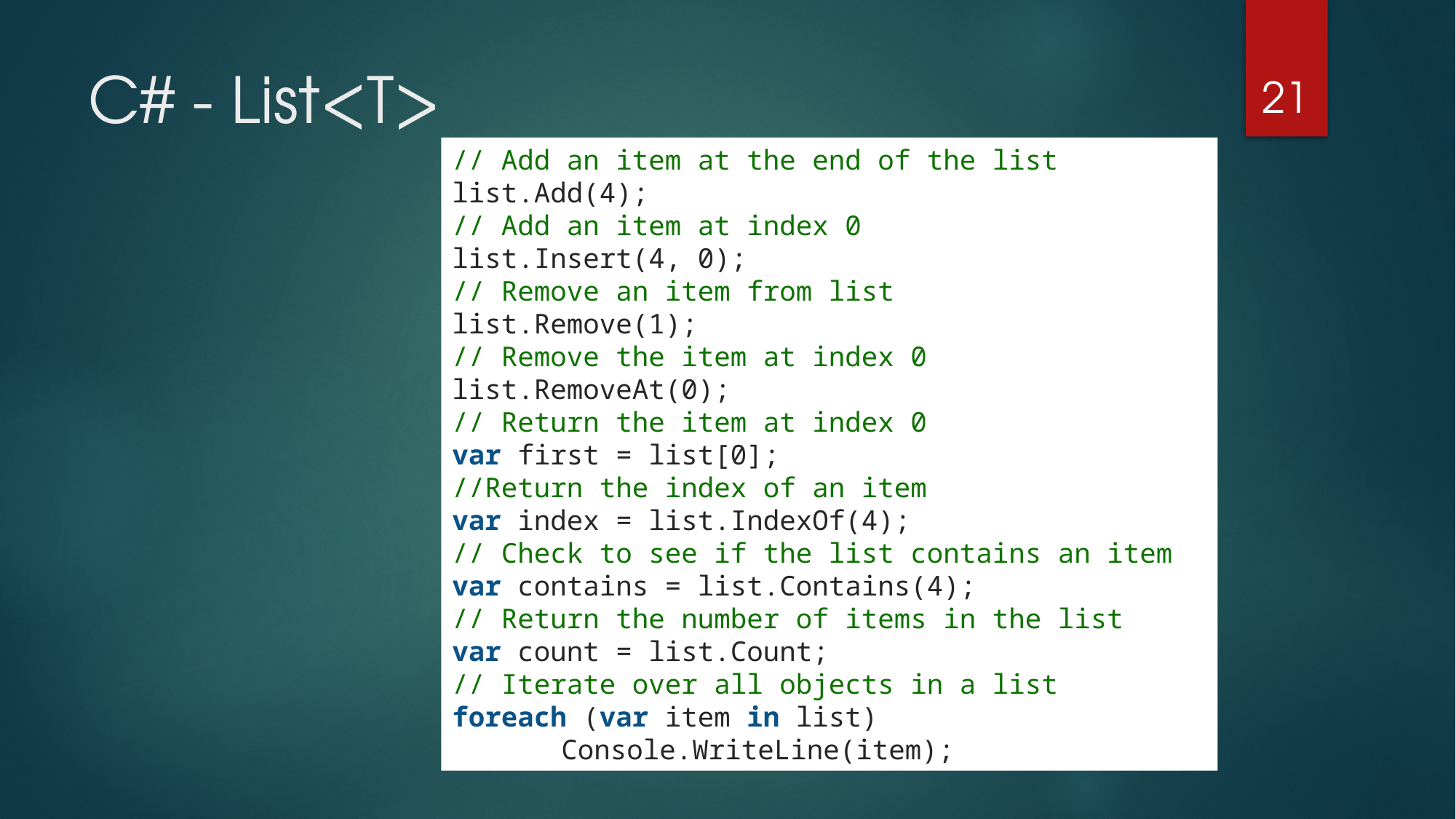

21
# C# - List<T>
// Add an item at the end of the list
list.Add(4);
// Add an item at index 0
list.Insert(4, 0);
// Remove an item from list
list.Remove(1);
// Remove the item at index 0
list.RemoveAt(0);
// Return the item at index 0
var first = list[0];
//Return the index of an item
var index = list.IndexOf(4);
// Check to see if the list contains an item
var contains = list.Contains(4);
// Return the number of items in the list
var count = list.Count;
// Iterate over all objects in a list
foreach (var item in list)
	Console.WriteLine(item);